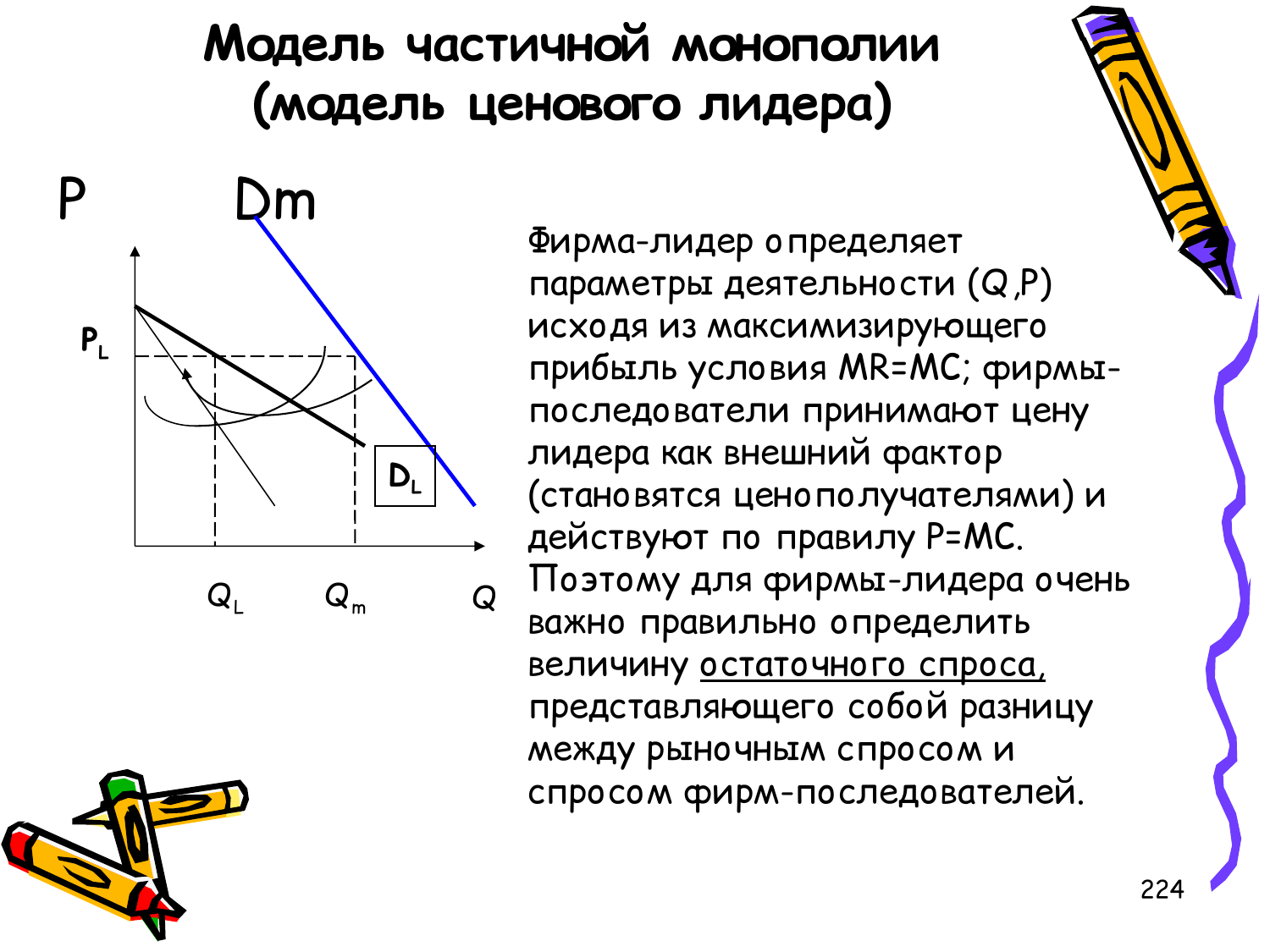

# Модель частичной монополии (модель ценового лидера)
Р		Dm
Фирма-лидер определяет параметры деятельности (Q,P) исходя из максимизирующего прибыль условия MR=MC; фирмы-последователи принимают цену лидера как внешний фактор (становятся ценополучателями) и действуют по правилу Р=МС. Поэтому для фирмы-лидера очень важно правильно определить величину остаточного спроса, представляющего собой разницу между рыночным спросом и спросом фирм-последователей.

PL

DL

QL
Qm
Q
224